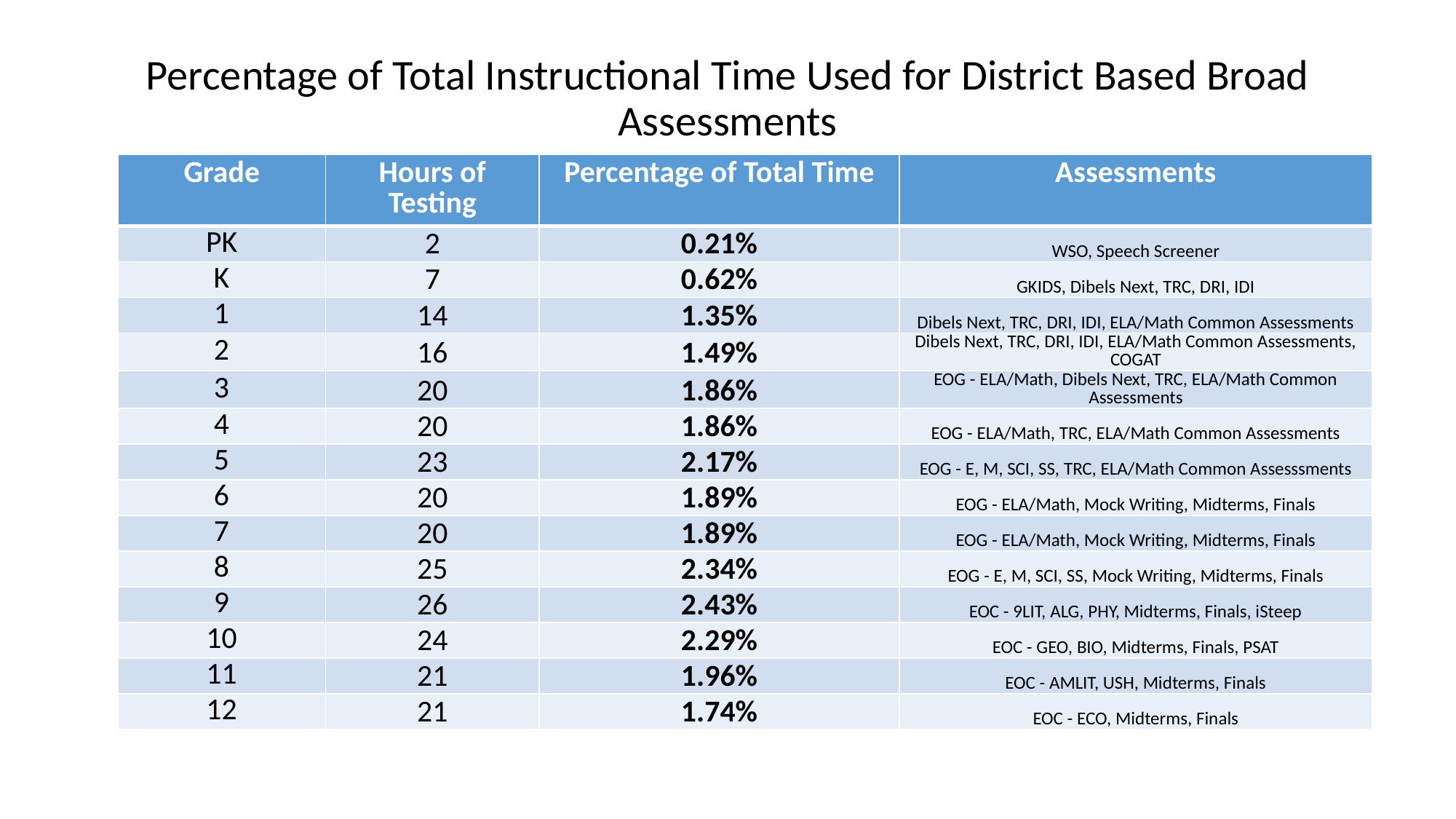

# Percentage of Total Instructional Time Used for District Based Broad Assessments
| Grade | Hours of Testing | Percentage of Total Time | Assessments |
| --- | --- | --- | --- |
| PK | 2 | 0.21% | WSO, Speech Screener |
| K | 7 | 0.62% | GKIDS, Dibels Next, TRC, DRI, IDI |
| 1 | 14 | 1.35% | Dibels Next, TRC, DRI, IDI, ELA/Math Common Assessments |
| 2 | 16 | 1.49% | Dibels Next, TRC, DRI, IDI, ELA/Math Common Assessments, COGAT |
| 3 | 20 | 1.86% | EOG - ELA/Math, Dibels Next, TRC, ELA/Math Common Assessments |
| 4 | 20 | 1.86% | EOG - ELA/Math, TRC, ELA/Math Common Assessments |
| 5 | 23 | 2.17% | EOG - E, M, SCI, SS, TRC, ELA/Math Common Assesssments |
| 6 | 20 | 1.89% | EOG - ELA/Math, Mock Writing, Midterms, Finals |
| 7 | 20 | 1.89% | EOG - ELA/Math, Mock Writing, Midterms, Finals |
| 8 | 25 | 2.34% | EOG - E, M, SCI, SS, Mock Writing, Midterms, Finals |
| 9 | 26 | 2.43% | EOC - 9LIT, ALG, PHY, Midterms, Finals, iSteep |
| 10 | 24 | 2.29% | EOC - GEO, BIO, Midterms, Finals, PSAT |
| 11 | 21 | 1.96% | EOC - AMLIT, USH, Midterms, Finals |
| 12 | 21 | 1.74% | EOC - ECO, Midterms, Finals |